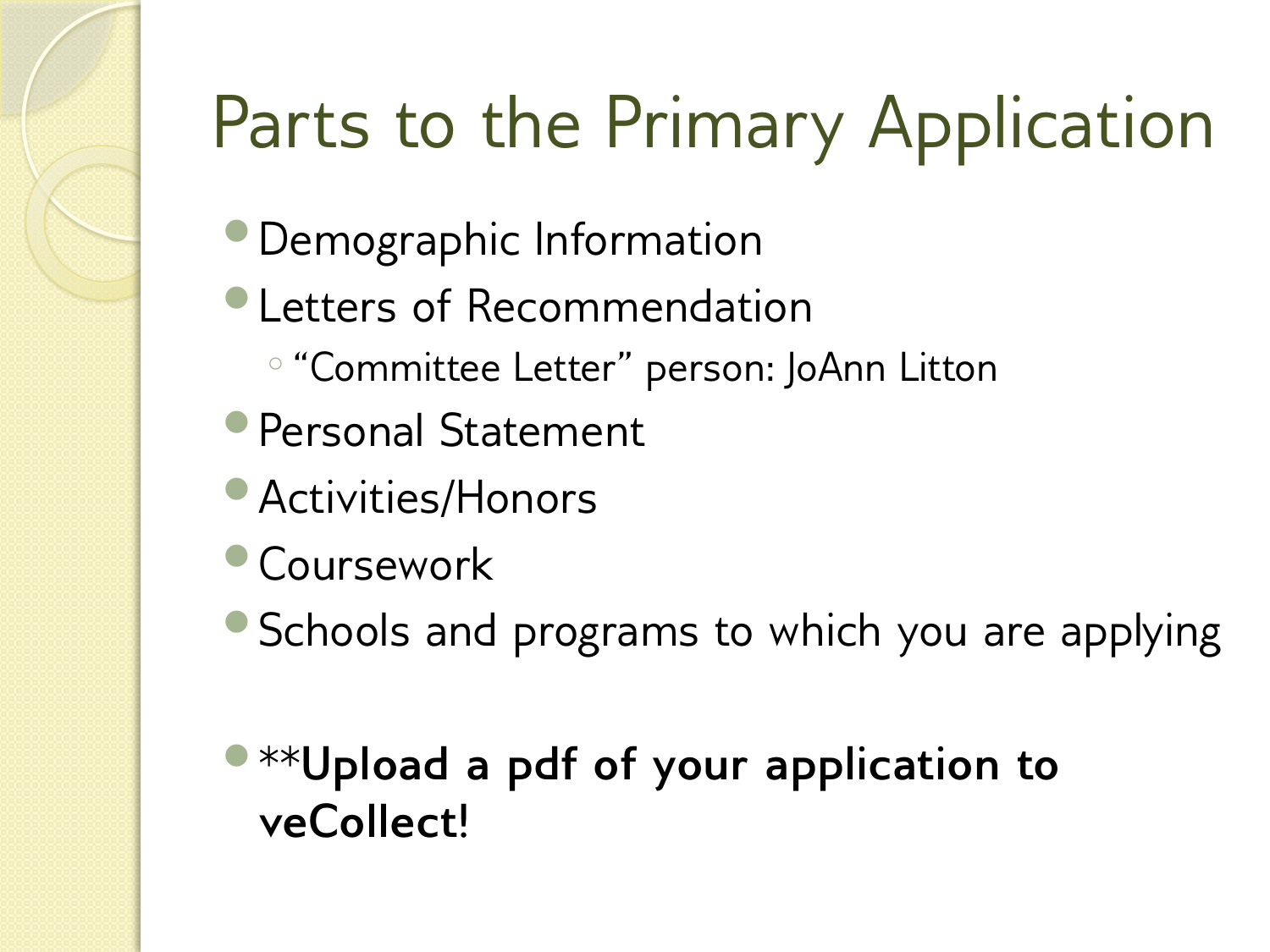

# Parts to the Primary Application
Demographic Information
Letters of Recommendation
“Committee Letter” person: JoAnn Litton
Personal Statement
Activities/Honors
Coursework
Schools and programs to which you are applying

**Upload a pdf of your application to veCollect!